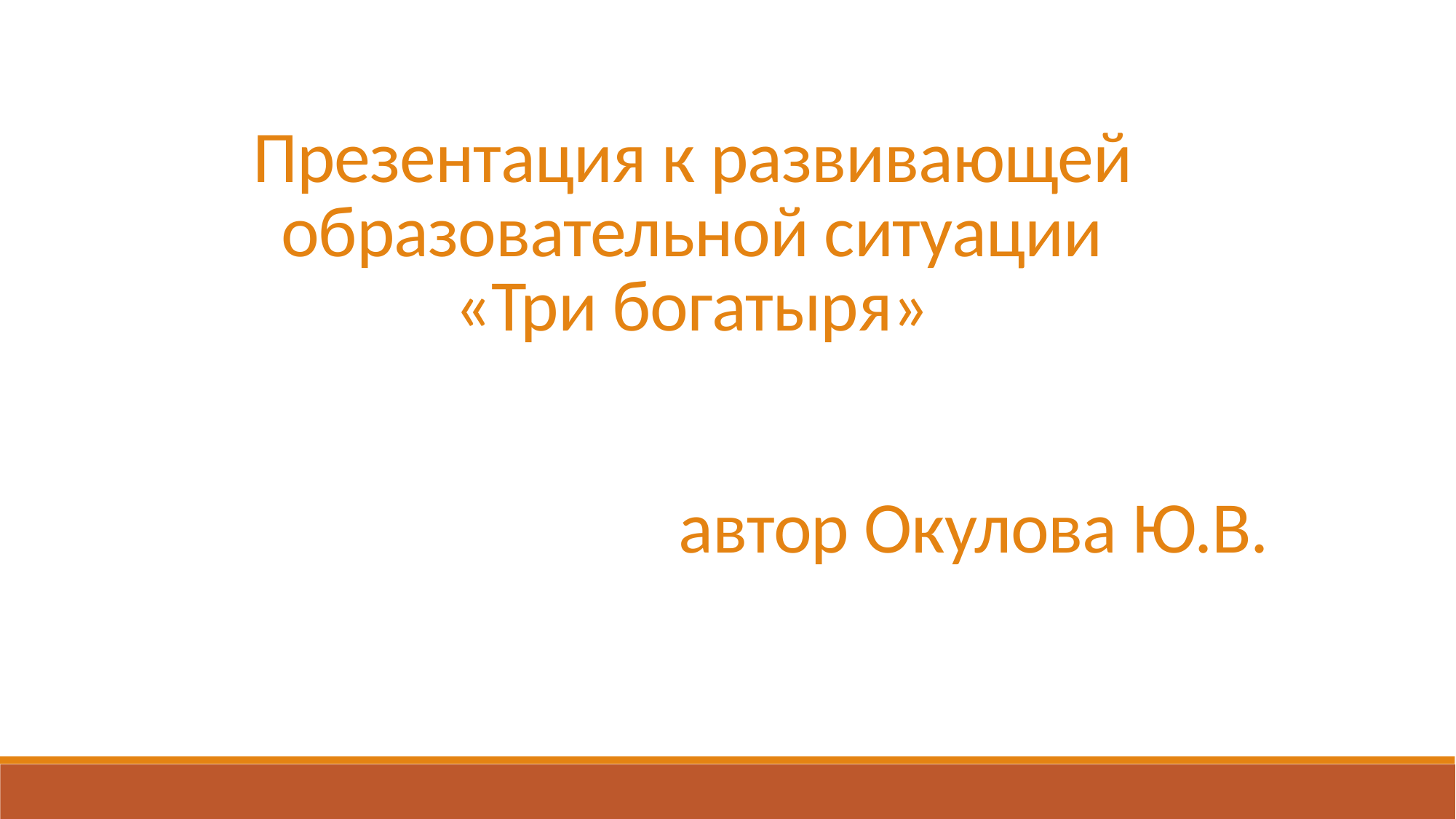

Презентация к развивающей образовательной ситуации
«Три богатыря»
                                    автор Окулова Ю.В.